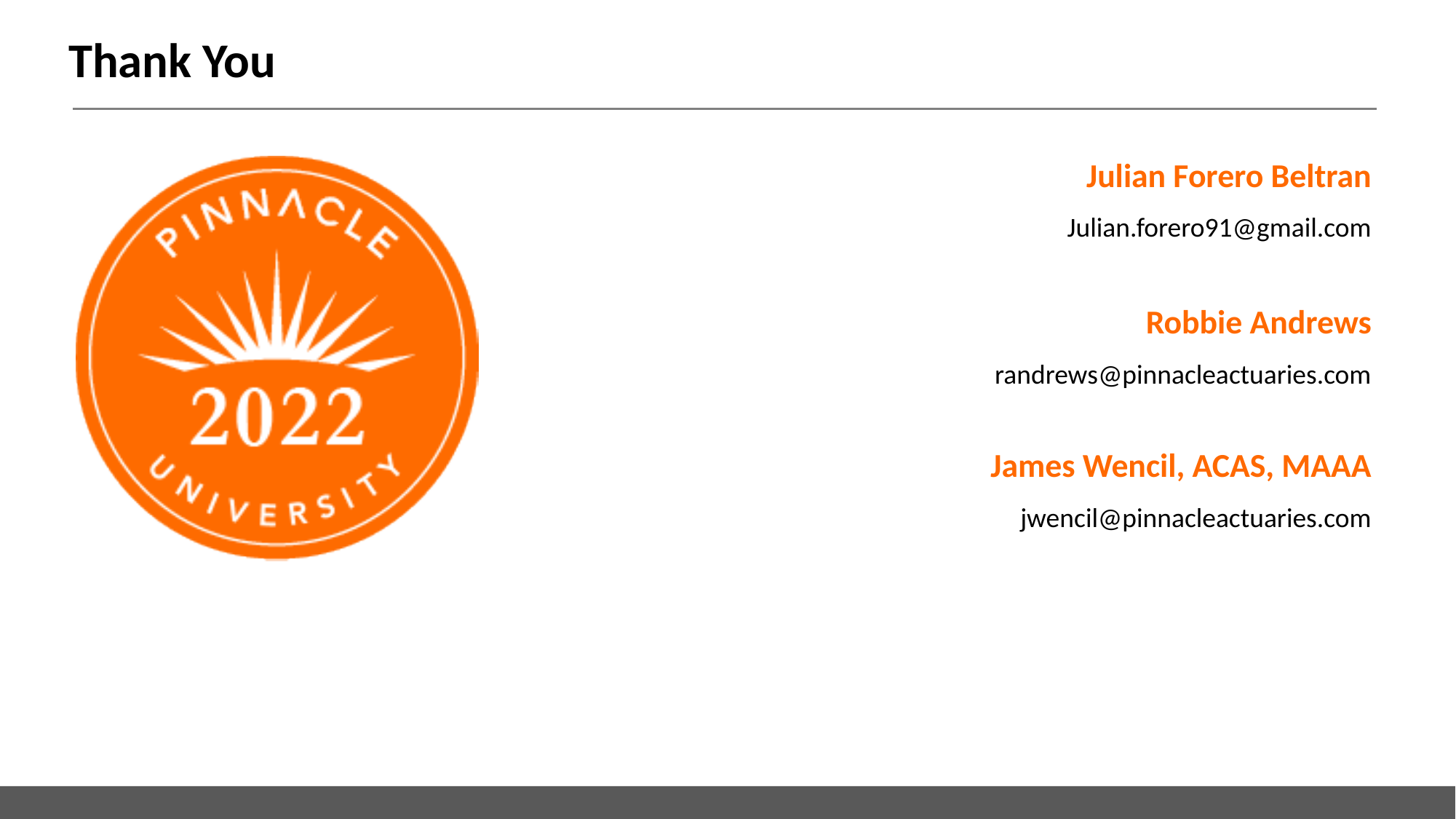

# Thank You
Julian Forero Beltran
Julian.forero91@gmail.com
Robbie Andrews
randrews@pinnacleactuaries.com
James Wencil, ACAS, MAAA
jwencil@pinnacleactuaries.com